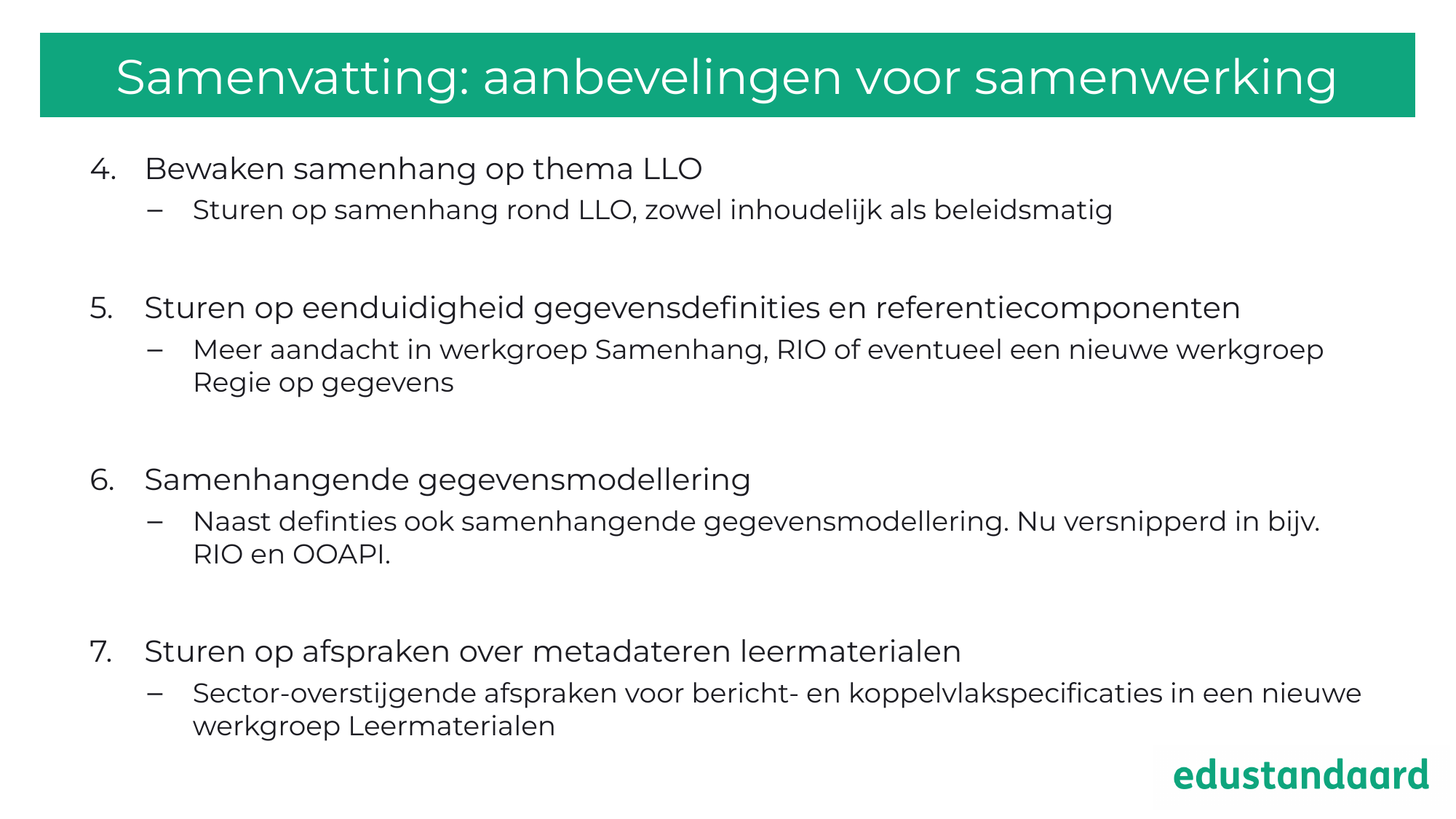

# Samenvatting: aanbevelingen voor samenwerking
Bewaken samenhang op thema LLO
Sturen op samenhang rond LLO, zowel inhoudelijk als beleidsmatig

Sturen op eenduidigheid gegevensdefinities en referentiecomponenten
Meer aandacht in werkgroep Samenhang, RIO of eventueel een nieuwe werkgroep Regie op gegevens

Samenhangende gegevensmodellering
Naast definties ook samenhangende gegevensmodellering. Nu versnipperd in bijv. RIO en OOAPI.

Sturen op afspraken over metadateren leermaterialen
Sector-overstijgende afspraken voor bericht- en koppelvlakspecificaties in een nieuwe werkgroep Leermaterialen